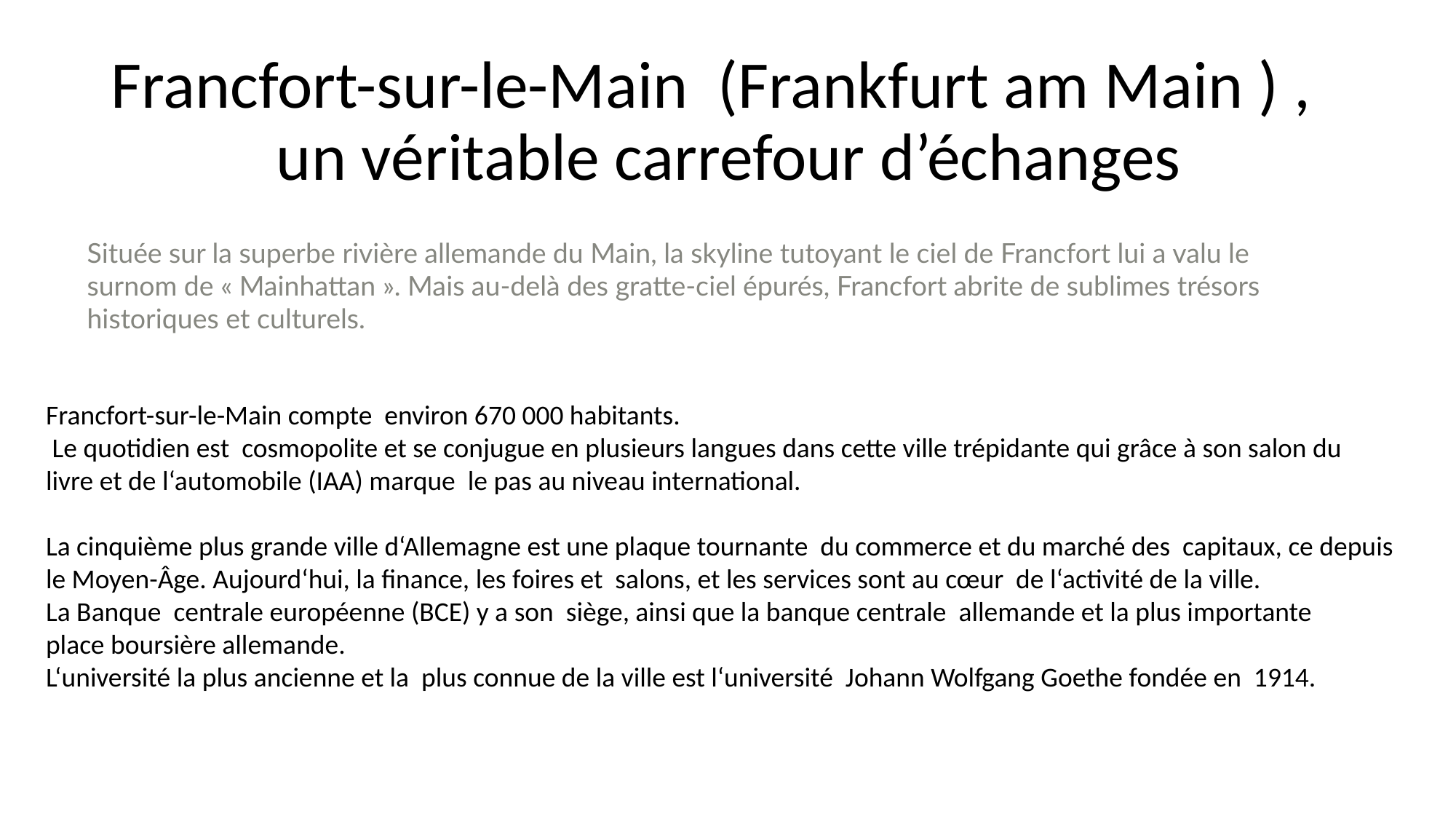

# Francfort-sur-le-Main  (Frankfurt am Main ) , un véritable carrefour d’échanges
Située sur la superbe rivière allemande du Main, la skyline tutoyant le ciel de Francfort lui a valu le surnom de « Mainhattan ». Mais au-delà des gratte-ciel épurés, Francfort abrite de sublimes trésors historiques et culturels.
Francfort-sur-le-Main compte  environ 670 000 habitants.
 Le quotidien est  cosmopolite et se conjugue en plusieurs langues dans cette ville trépidante qui grâce à son salon du
livre et de l‘automobile (IAA) marque  le pas au niveau international.

La cinquième plus grande ville d‘Allemagne est une plaque tournante  du commerce et du marché des  capitaux, ce depuis le Moyen-Âge. Aujourd‘hui, la finance, les foires et  salons, et les services sont au cœur  de l‘activité de la ville.
La Banque  centrale européenne (BCE) y a son  siège, ainsi que la banque centrale  allemande et la plus importante
place boursière allemande.
L‘université la plus ancienne et la  plus connue de la ville est l‘université  Johann Wolfgang Goethe fondée en  1914.